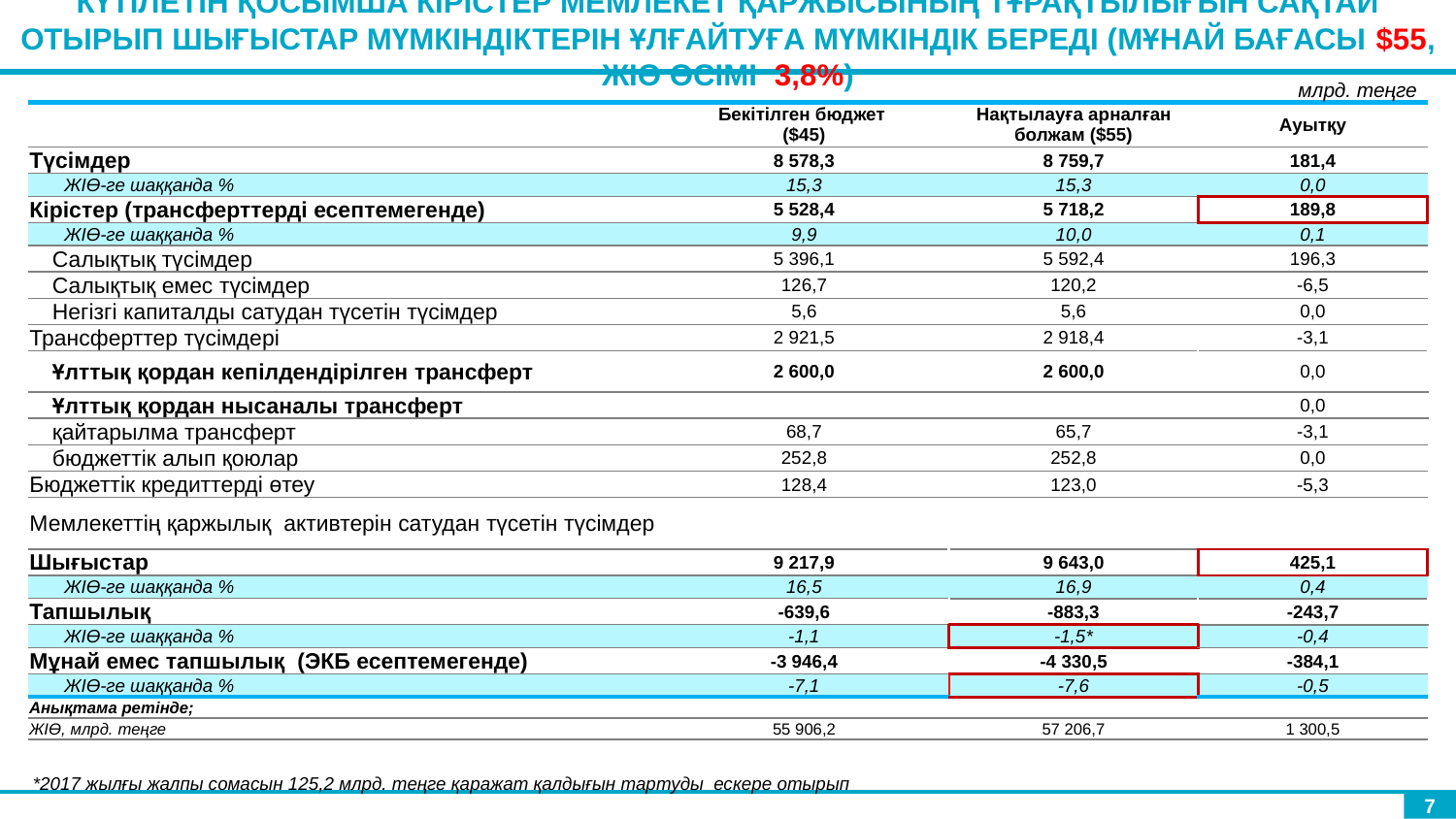

Күтілетін қосымша кірістер мемлекет қаржысының тұрақтылығын сақтай отырып шығыстар мүмкіндіктерін ұлғайтуға мүмкіндік береді (мұнай бағасы $55, ЖІӨ өсімі  3,8%)
млрд. теңге
|  | Бекітілген бюджет ($45) | Нақтылауға арналған болжам ($55) | Ауытқу |
| --- | --- | --- | --- |
| Түсімдер | 8 578,3 | 8 759,7 | 181,4 |
| ЖІӨ-ге шаққанда % | 15,3 | 15,3 | 0,0 |
| Кірістер (трансферттерді есептемегенде) | 5 528,4 | 5 718,2 | 189,8 |
| ЖІӨ-ге шаққанда % | 9,9 | 10,0 | 0,1 |
| Салықтық түсімдер | 5 396,1 | 5 592,4 | 196,3 |
| Салықтық емес түсімдер | 126,7 | 120,2 | -6,5 |
| Негізгі капиталды сатудан түсетін түсімдер | 5,6 | 5,6 | 0,0 |
| Трансферттер түсімдері | 2 921,5 | 2 918,4 | -3,1 |
| Ұлттық қордан кепілдендірілген трансферт | 2 600,0 | 2 600,0 | 0,0 |
| Ұлттық қордан нысаналы трансферт |  |  | 0,0 |
| қайтарылма трансферт | 68,7 | 65,7 | -3,1 |
| бюджеттік алып қоюлар | 252,8 | 252,8 | 0,0 |
| Бюджеттік кредиттерді өтеу | 128,4 | 123,0 | -5,3 |
| Мемлекеттің қаржылық активтерін сатудан түсетін түсімдер |  |  |  |
| Шығыстар | 9 217,9 | 9 643,0 | 425,1 |
| ЖІӨ-ге шаққанда % | 16,5 | 16,9 | 0,4 |
| Тапшылық | -639,6 | -883,3 | -243,7 |
| ЖІӨ-ге шаққанда % | -1,1 | -1,5\* | -0,4 |
| Мұнай емес тапшылық (ЭКБ есептемегенде) | -3 946,4 | -4 330,5 | -384,1 |
| ЖІӨ-ге шаққанда % | -7,1 | -7,6 | -0,5 |
| Анықтама ретінде; |  |  |  |
| ЖІӨ, млрд. теңге | 55 906,2 | 57 206,7 | 1 300,5 |
*2017 жылғы жалпы сомасын 125,2 млрд. теңге қаражат қалдығын тартуды  ескере отырып